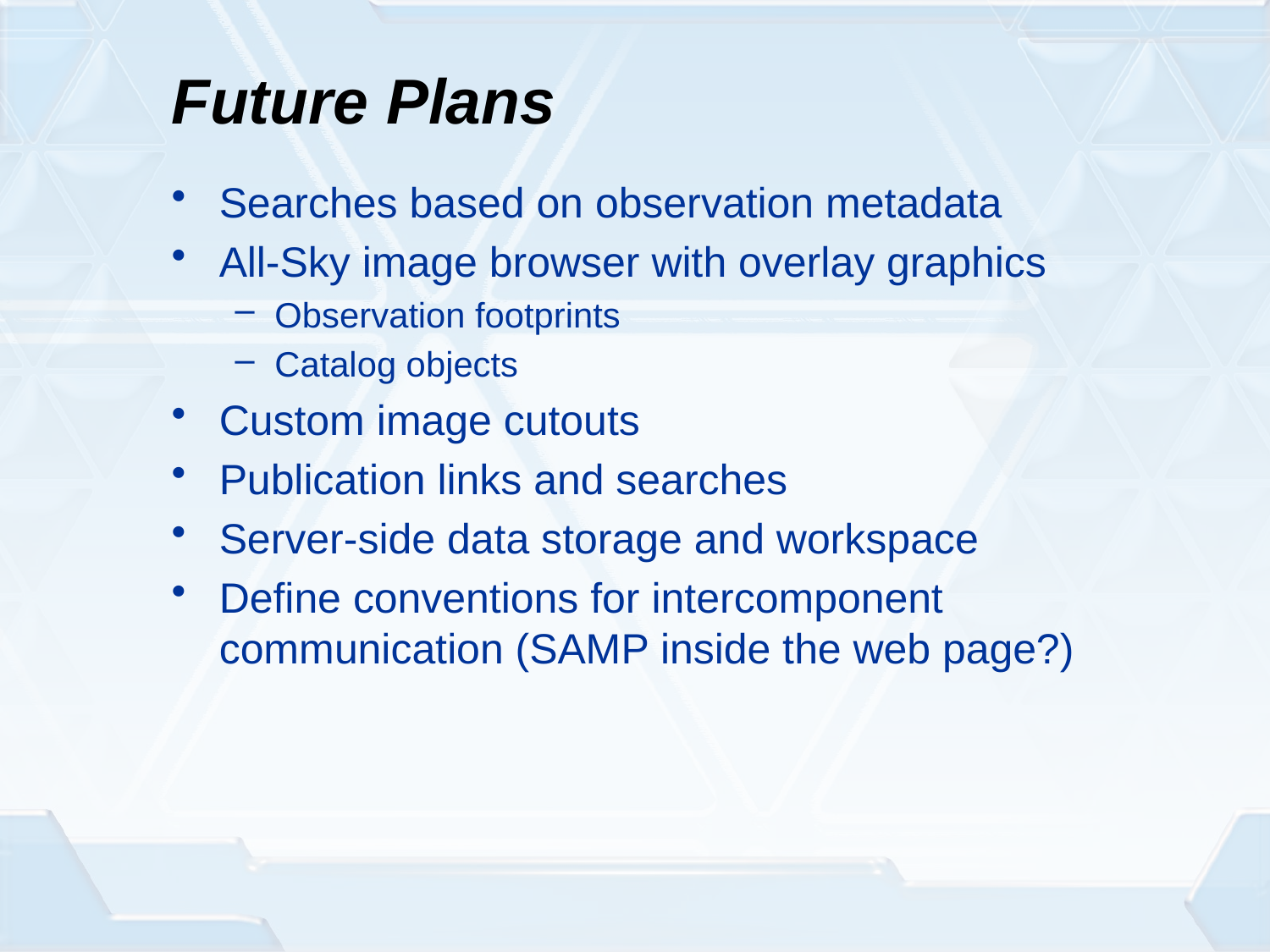

# Future Plans
Searches based on observation metadata
All-Sky image browser with overlay graphics
Observation footprints
Catalog objects
Custom image cutouts
Publication links and searches
Server-side data storage and workspace
Define conventions for intercomponent communication (SAMP inside the web page?)